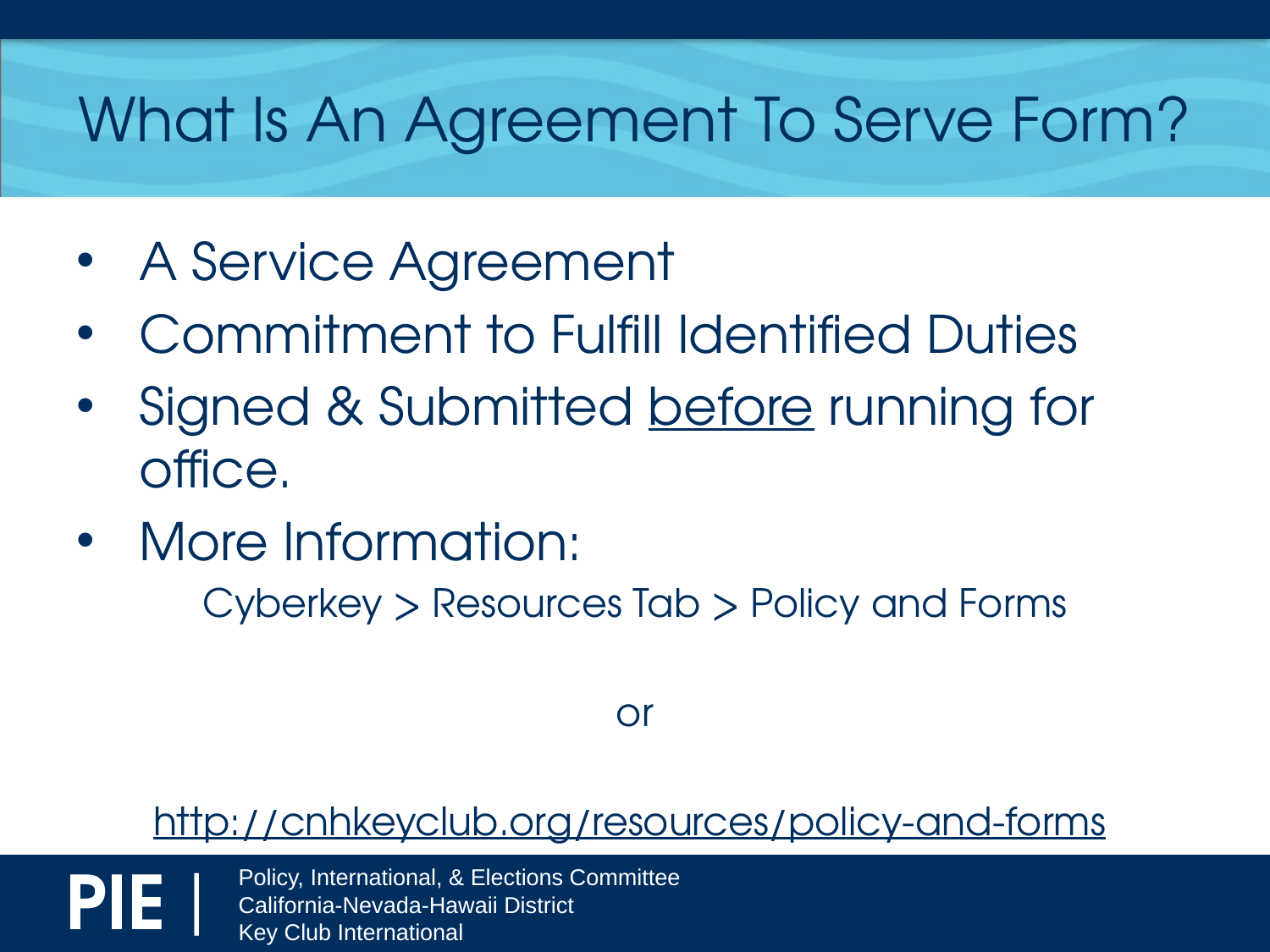

# What Is An Agreement To Serve Form?
A Service Agreement
Commitment to Fulfill Identified Duties
Signed & Submitted before running for office.
More Information:
Cyberkey > Resources Tab > Policy and Forms

or

http://cnhkeyclub.org/resources/policy-and-forms